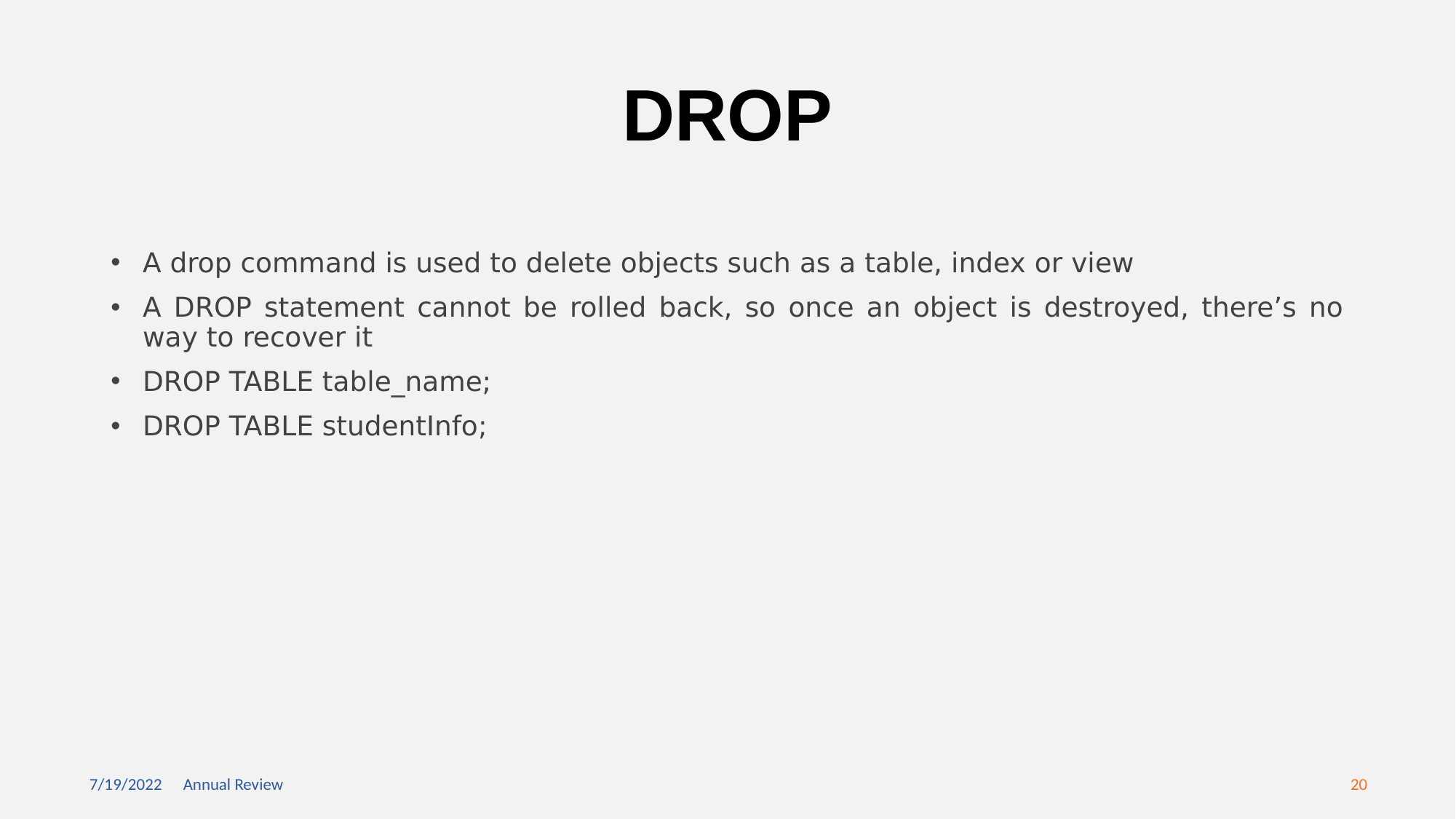

# DROP
A drop command is used to delete objects such as a table, index or view
A DROP statement cannot be rolled back, so once an object is destroyed, there’s no way to recover it
DROP TABLE table_name;
DROP TABLE studentInfo;